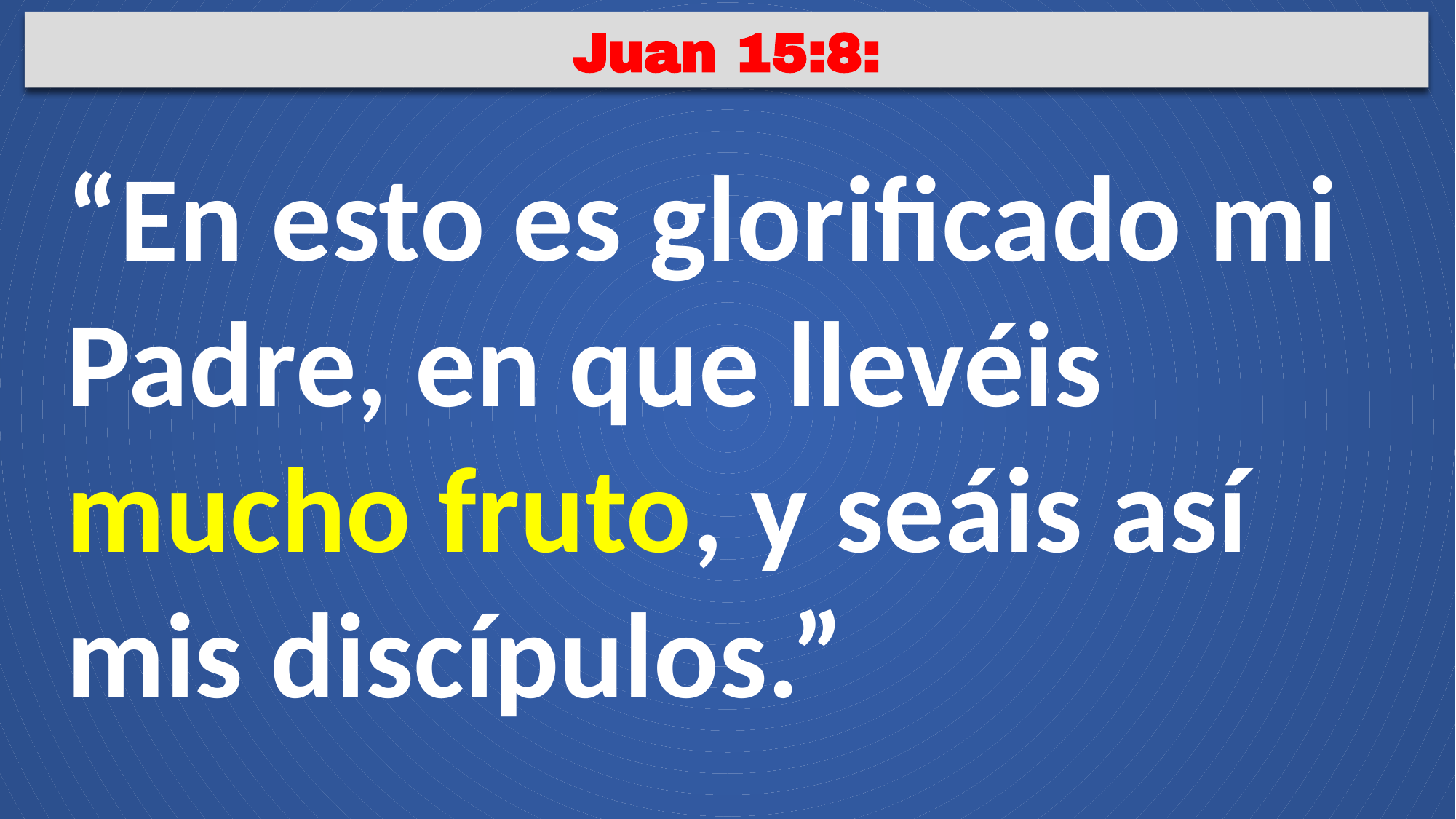

Juan 15:8:
“En esto es glorificado mi Padre, en que llevéis mucho fruto, y seáis así mis discípulos.”